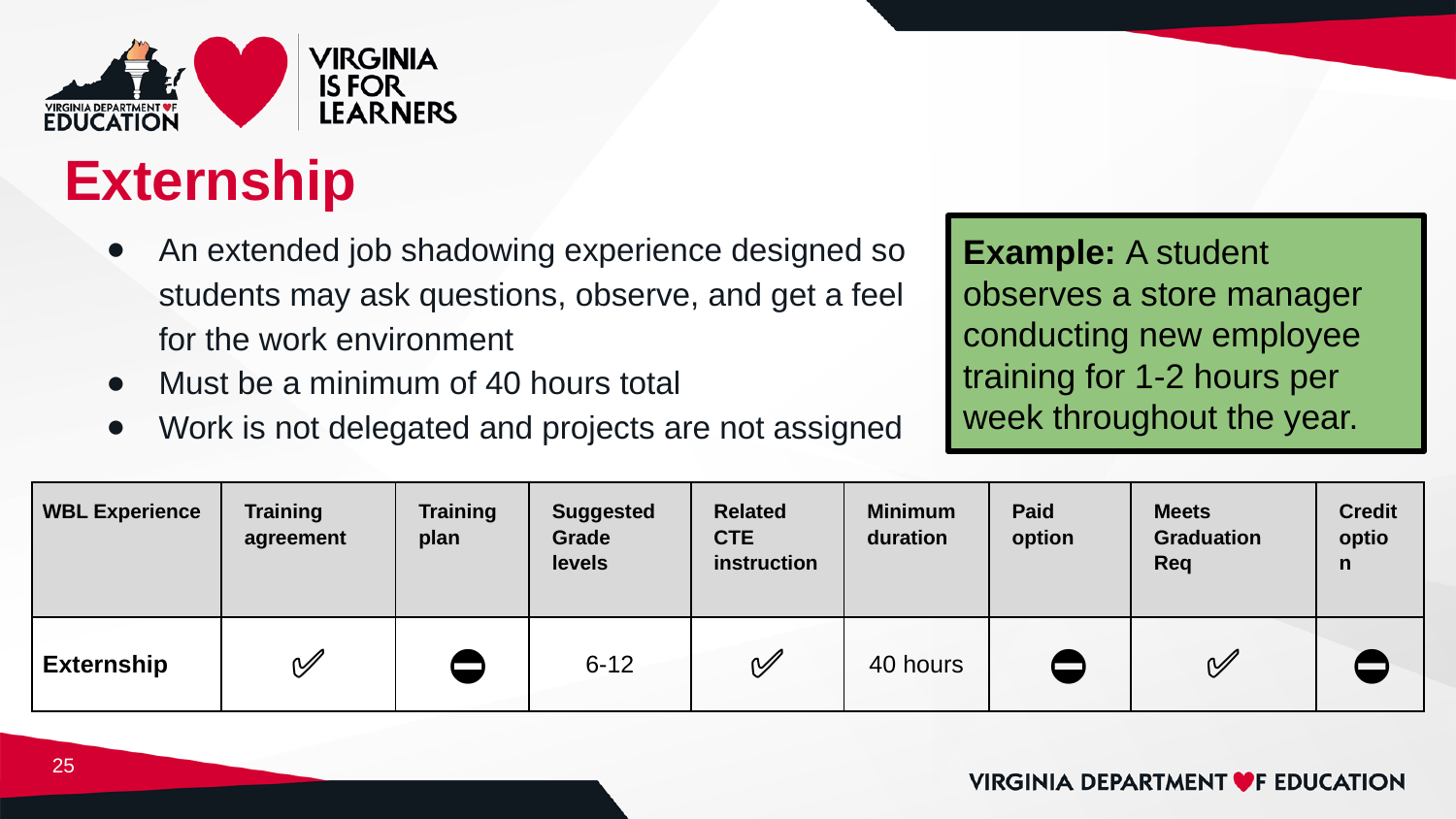

# Externship
An extended job shadowing experience designed so students may ask questions, observe, and get a feel for the work environment
Must be a minimum of 40 hours total
Work is not delegated and projects are not assigned

Example: A student observes a store manager conducting new employee training for 1-2 hours per week throughout the year.
| WBL Experience | Training agreement | Training plan | Suggested Grade levels | Related CTE instruction | Minimum duration | Paid option | Meets Graduation Req | Credit option |
| --- | --- | --- | --- | --- | --- | --- | --- | --- |
| Externship | ✅ | ⛔ | 6-12 | ✅ | 40 hours | ⛔ | ✅ | ⛔ |
25